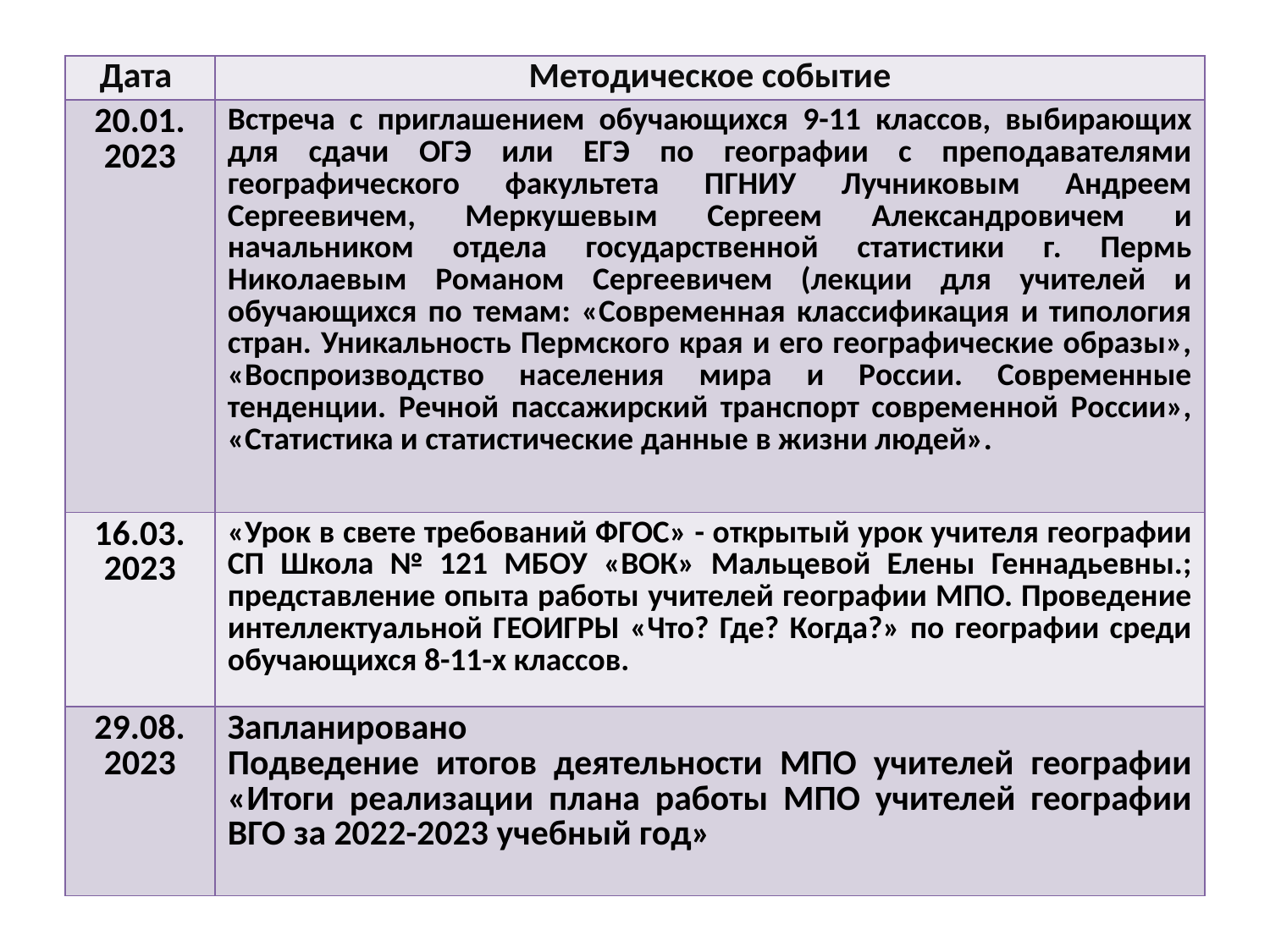

| Дата | Методическое событие |
| --- | --- |
| 20.01. 2023 | Встреча с приглашением обучающихся 9-11 классов, выбирающих для сдачи ОГЭ или ЕГЭ по географии с преподавателями географического факультета ПГНИУ Лучниковым Андреем Сергеевичем, Меркушевым Сергеем Александровичем и начальником отдела государственной статистики г. Пермь Николаевым Романом Сергеевичем (лекции для учителей и обучающихся по темам: «Современная классификация и типология стран. Уникальность Пермского края и его географические образы», «Воспроизводство населения мира и России. Современные тенденции. Речной пассажирский транспорт современной России», «Статистика и статистические данные в жизни людей». |
| 16.03. 2023 | «Урок в свете требований ФГОС» - открытый урок учителя географии СП Школа № 121 МБОУ «ВОК» Мальцевой Елены Геннадьевны.; представление опыта работы учителей географии МПО. Проведение интеллектуальной ГЕОИГРЫ «Что? Где? Когда?» по географии среди обучающихся 8-11-х классов. |
| 29.08. 2023 | Запланировано Подведение итогов деятельности МПО учителей географии «Итоги реализации плана работы МПО учителей географии ВГО за 2022-2023 учебный год» |